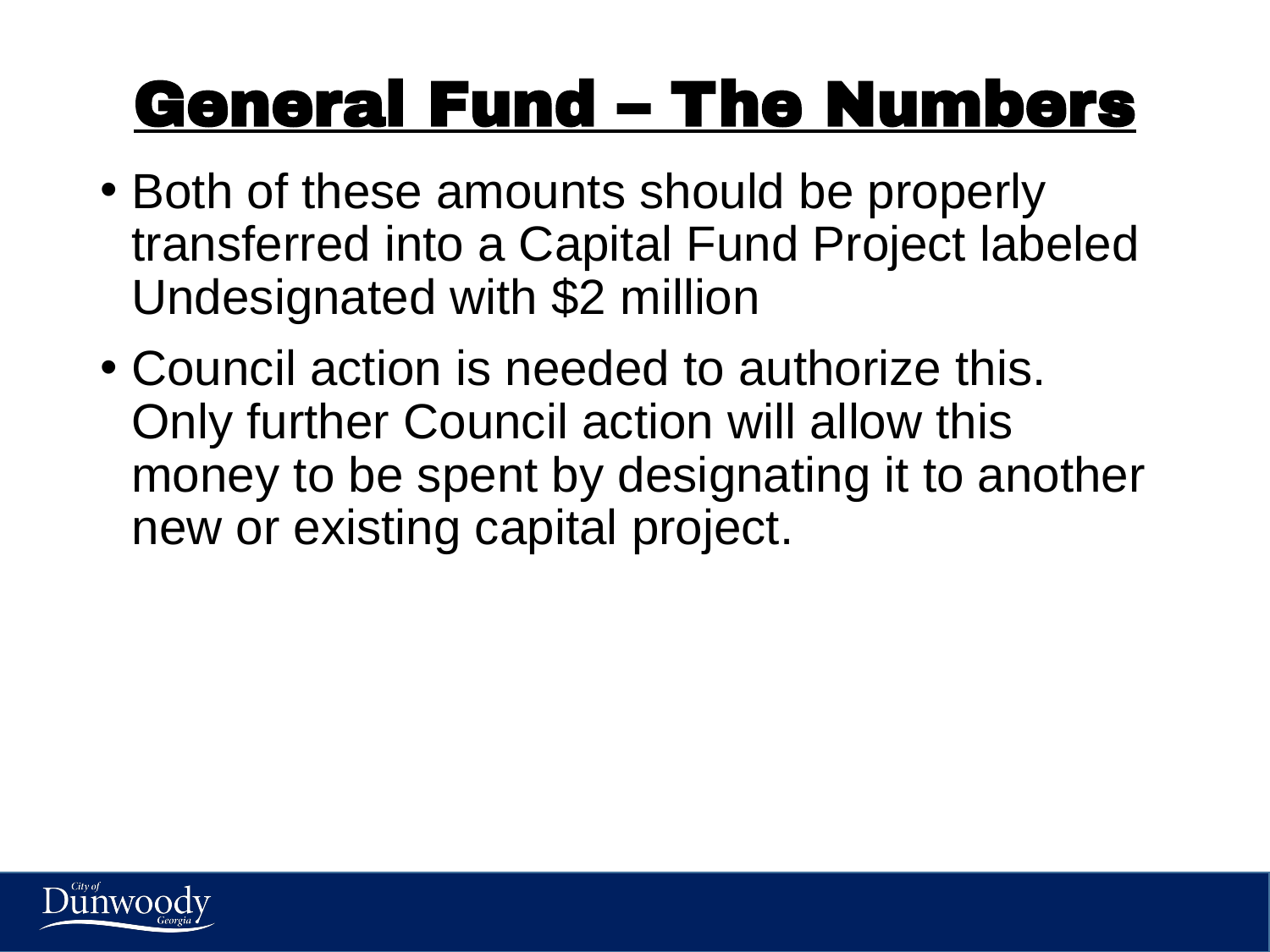

# General Fund – The Numbers
Both of these amounts should be properly transferred into a Capital Fund Project labeled Undesignated with $2 million
Council action is needed to authorize this.  Only further Council action will allow this money to be spent by designating it to another new or existing capital project.

19